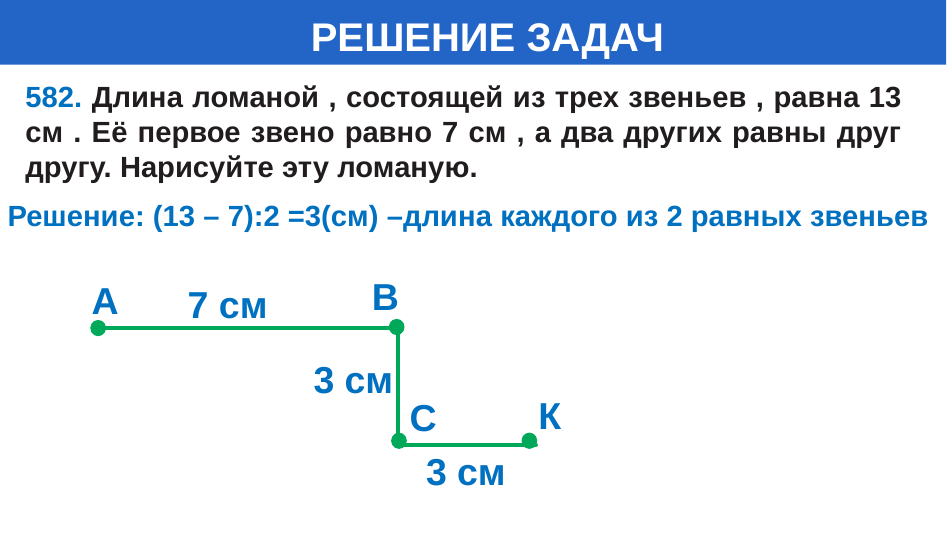

# РЕШЕНИЕ ЗАДАЧ
582. Длина ломаной , состоящей из трех звеньев , равна 13 см . Её первое звено равно 7 см , а два других равны друг другу. Нарисуйте эту ломаную.
Решение: (13 – 7):2 =3(см) –длина каждого из 2 равных звеньев

В
А
7 см

3 см
К
С

3 см